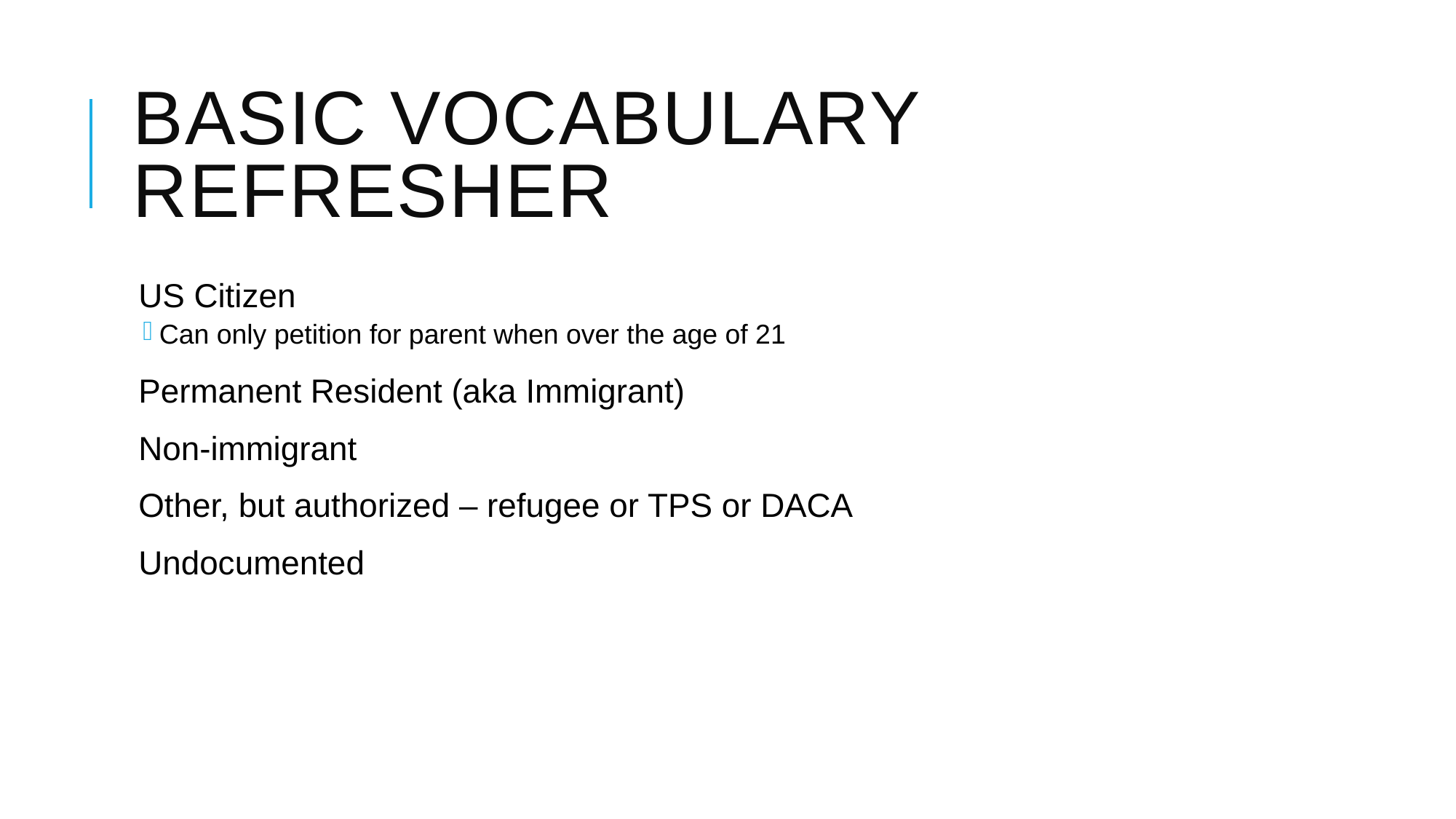

# Basic vocabulary refresher
US Citizen
Can only petition for parent when over the age of 21
Permanent Resident (aka Immigrant)
Non-immigrant
Other, but authorized – refugee or TPS or DACA
Undocumented